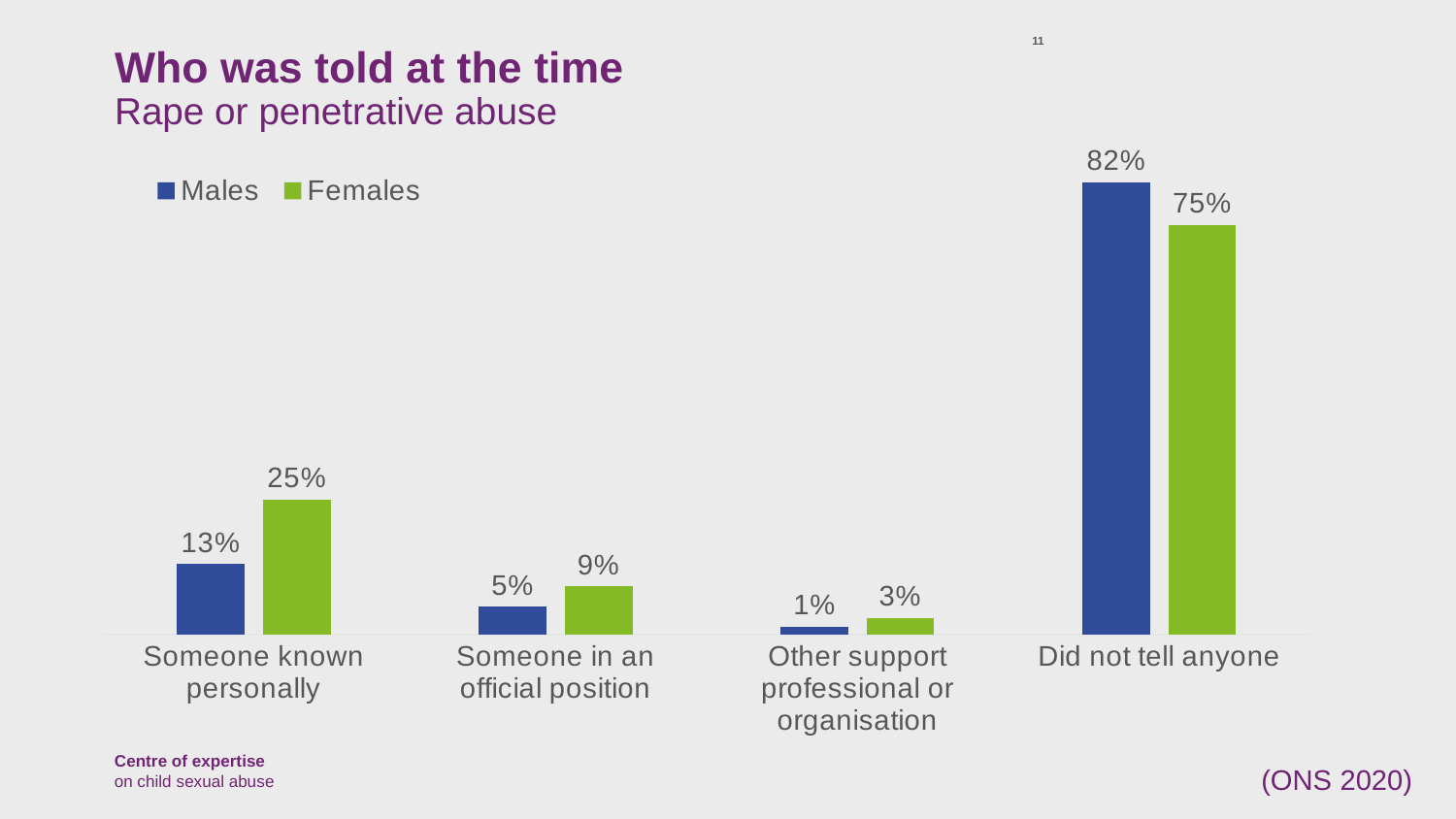

11
# Who was told at the time Rape or penetrative abuse

### Chart

| Category | Males | Females |
|---|---|---|
| Someone known personally | 0.12827369376324557 | 0.24605126900819052 |
| Someone in an official position | 0.050618863365699554 | 0.0878195793300955 |
| Other support professional or organisation | 0.014155059525744786 | 0.029953196403904068 |
| Did not tell anyone | 0.8246629157435704 | 0.7463576958797052 |
(ONS 2020)